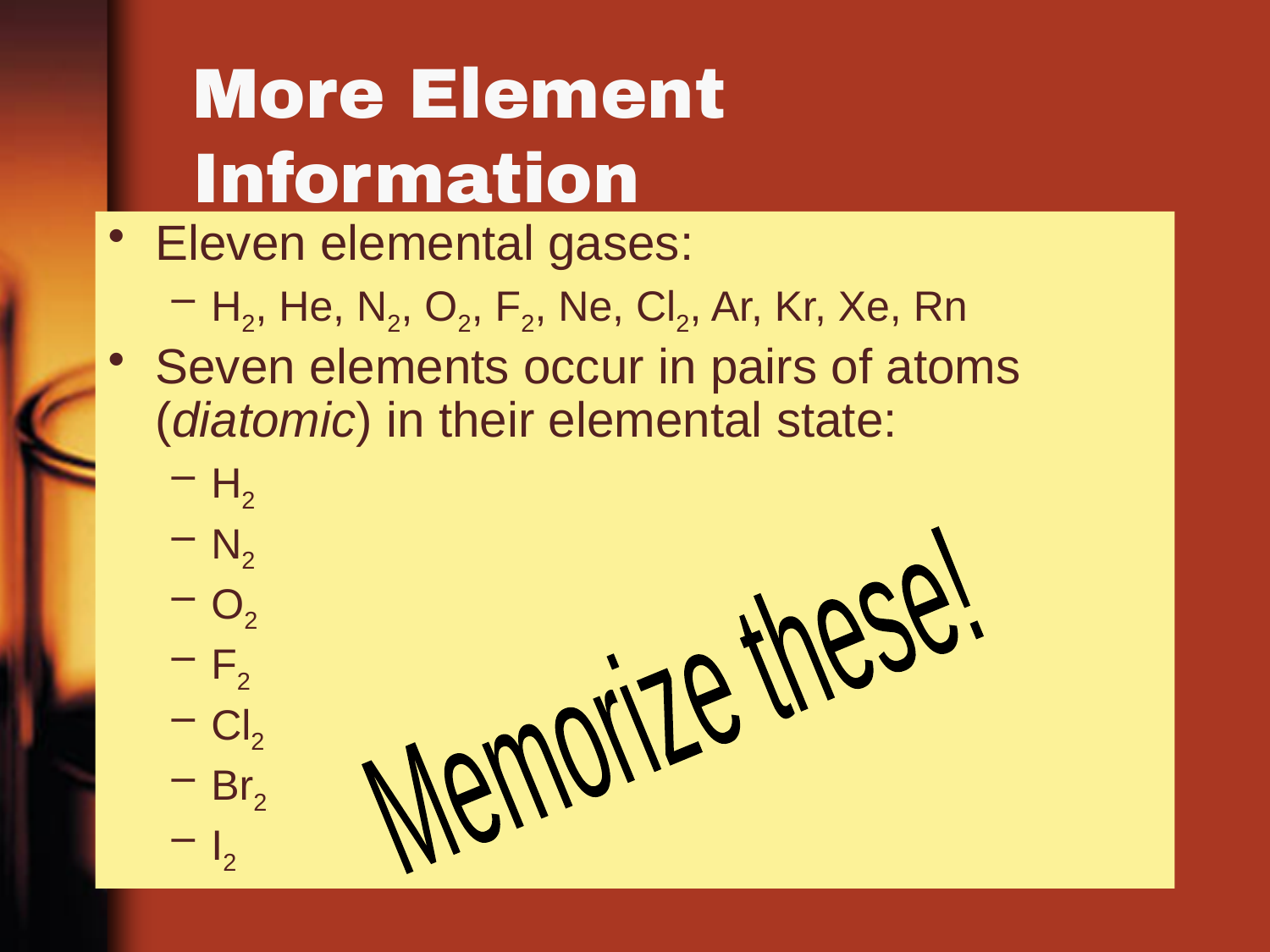

# More Element Information
Eleven elemental gases:
H2, He, N2, O2, F2, Ne, Cl2, Ar, Kr, Xe, Rn
Seven elements occur in pairs of atoms (diatomic) in their elemental state:
H2
N2
O2
F2
Cl2
Br2
I2

Memorize these!